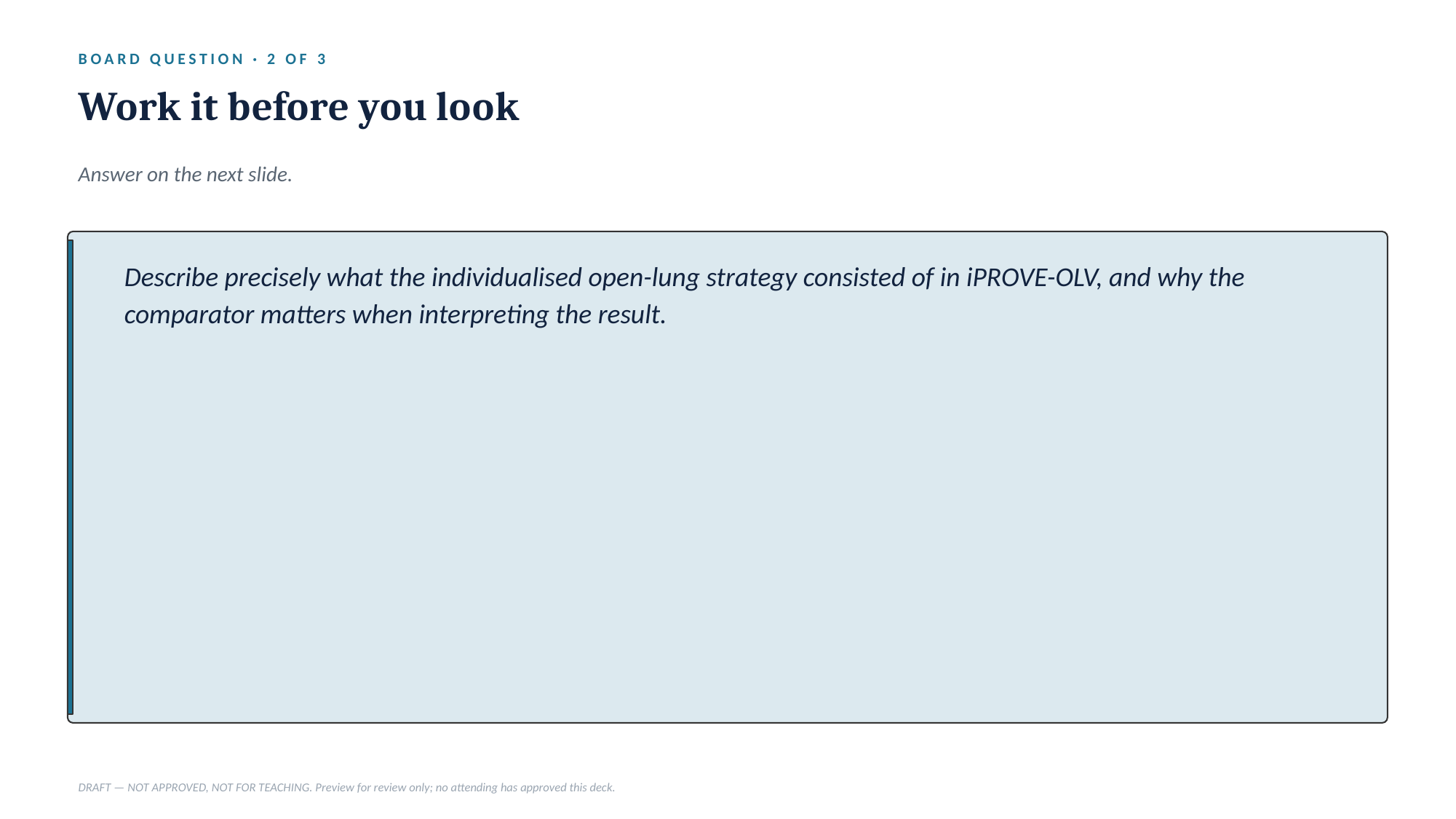

BOARD QUESTION · 2 OF 3
Work it before you look
Answer on the next slide.

Describe precisely what the individualised open-lung strategy consisted of in iPROVE-OLV, and why the comparator matters when interpreting the result.
DRAFT — NOT APPROVED, NOT FOR TEACHING. Preview for review only; no attending has approved this deck.